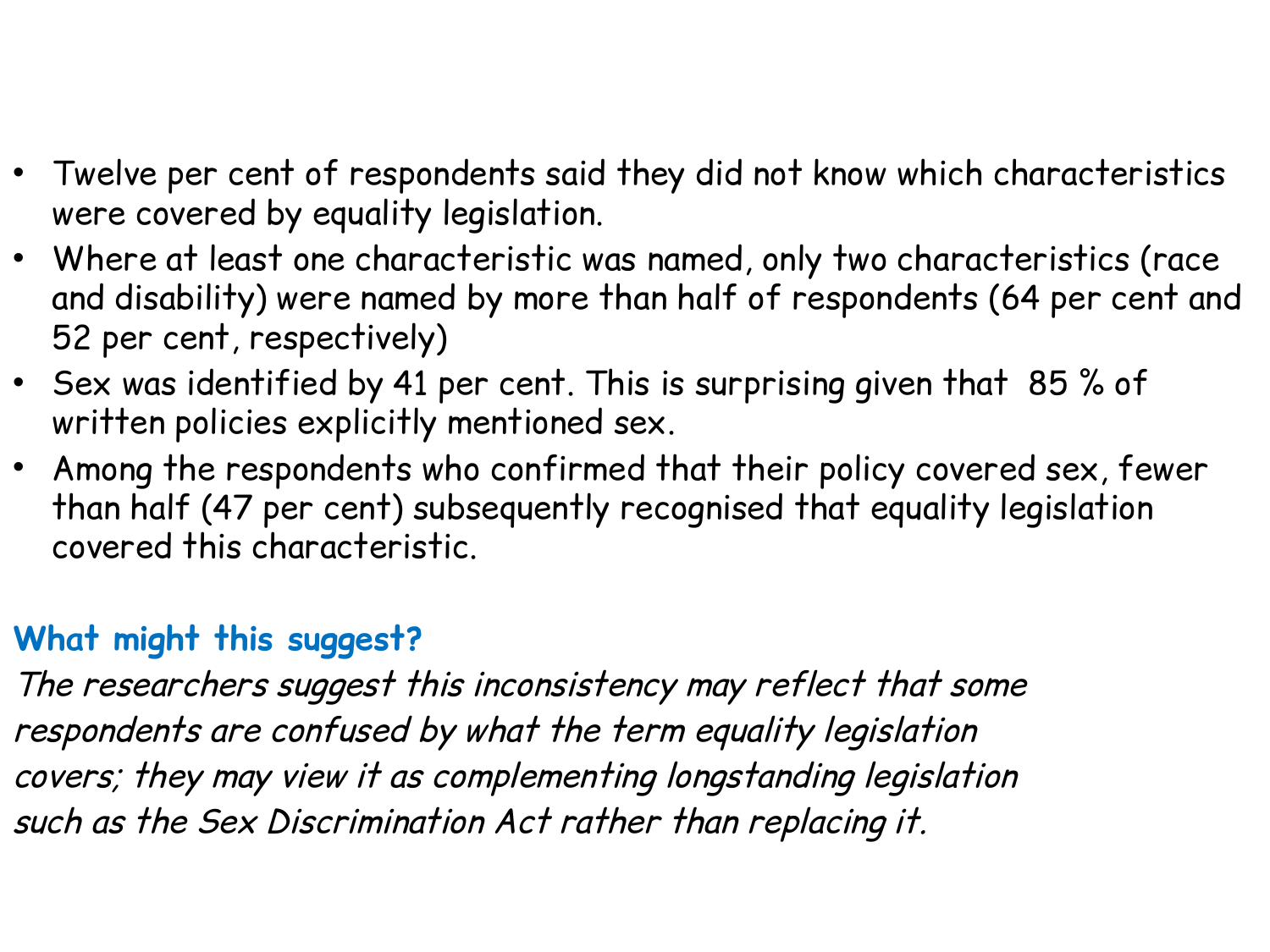

Twelve per cent of respondents said they did not know which characteristics were covered by equality legislation.
Where at least one characteristic was named, only two characteristics (race and disability) were named by more than half of respondents (64 per cent and 52 per cent, respectively)
Sex was identified by 41 per cent. This is surprising given that  85 % of written policies explicitly mentioned sex.
Among the respondents who confirmed that their policy covered sex, fewer than half (47 per cent) subsequently recognised that equality legislation covered this characteristic.

What might this suggest?
The researchers suggest this inconsistency may reflect that some
respondents are confused by what the term equality legislation
covers; they may view it as complementing longstanding legislation
such as the Sex Discrimination Act rather than replacing it.